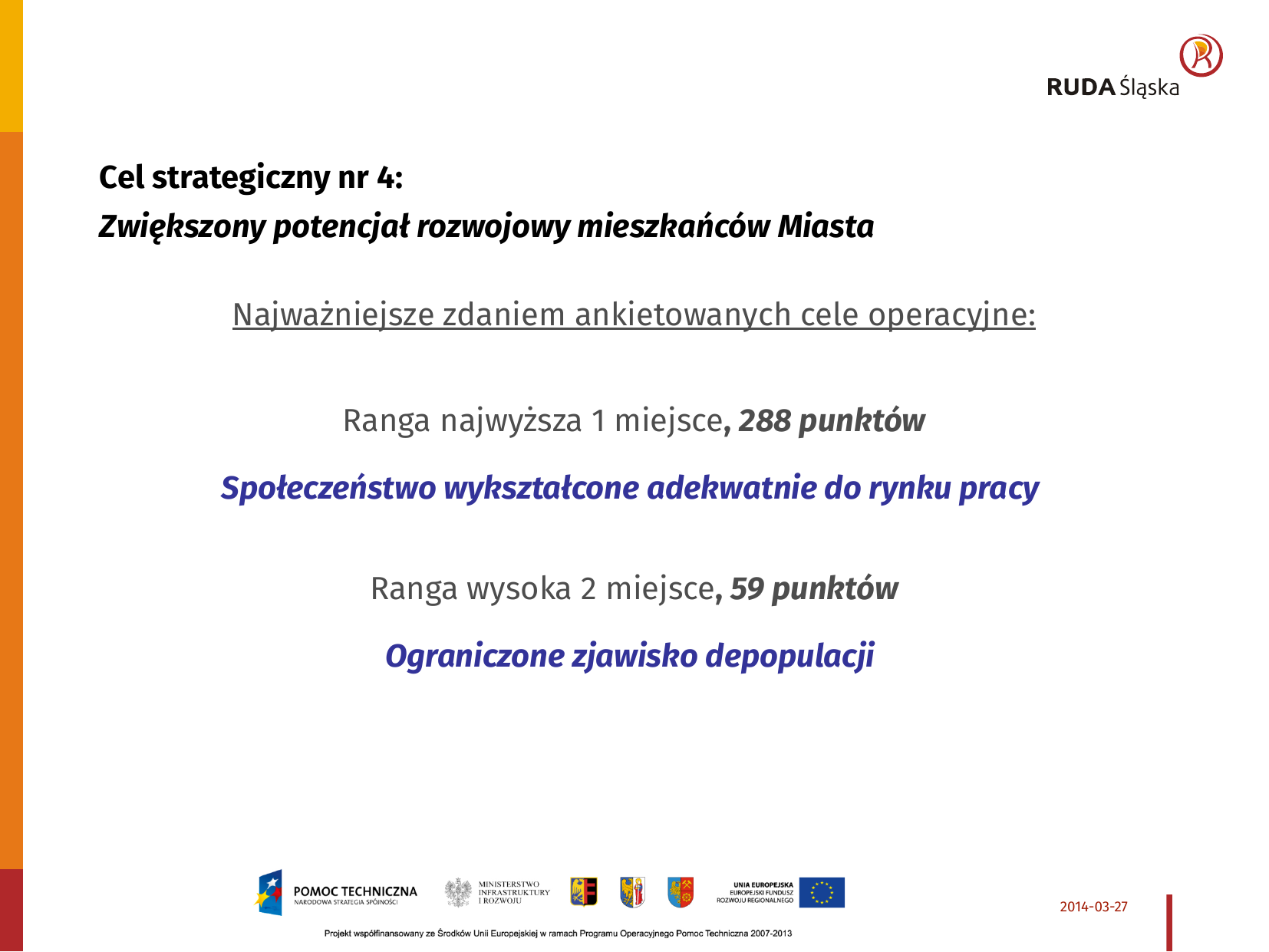

Cel strategiczny nr 4:
Zwiększony potencjał rozwojowy mieszkańców Miasta

Najważniejsze zdaniem ankietowanych cele operacyjne:
Ranga najwyższa 1 miejsce, 288 punktów
Społeczeństwo wykształcone adekwatnie do rynku pracy

Ranga wysoka 2 miejsce, 59 punktów
Ograniczone zjawisko depopulacji

2014-03-27